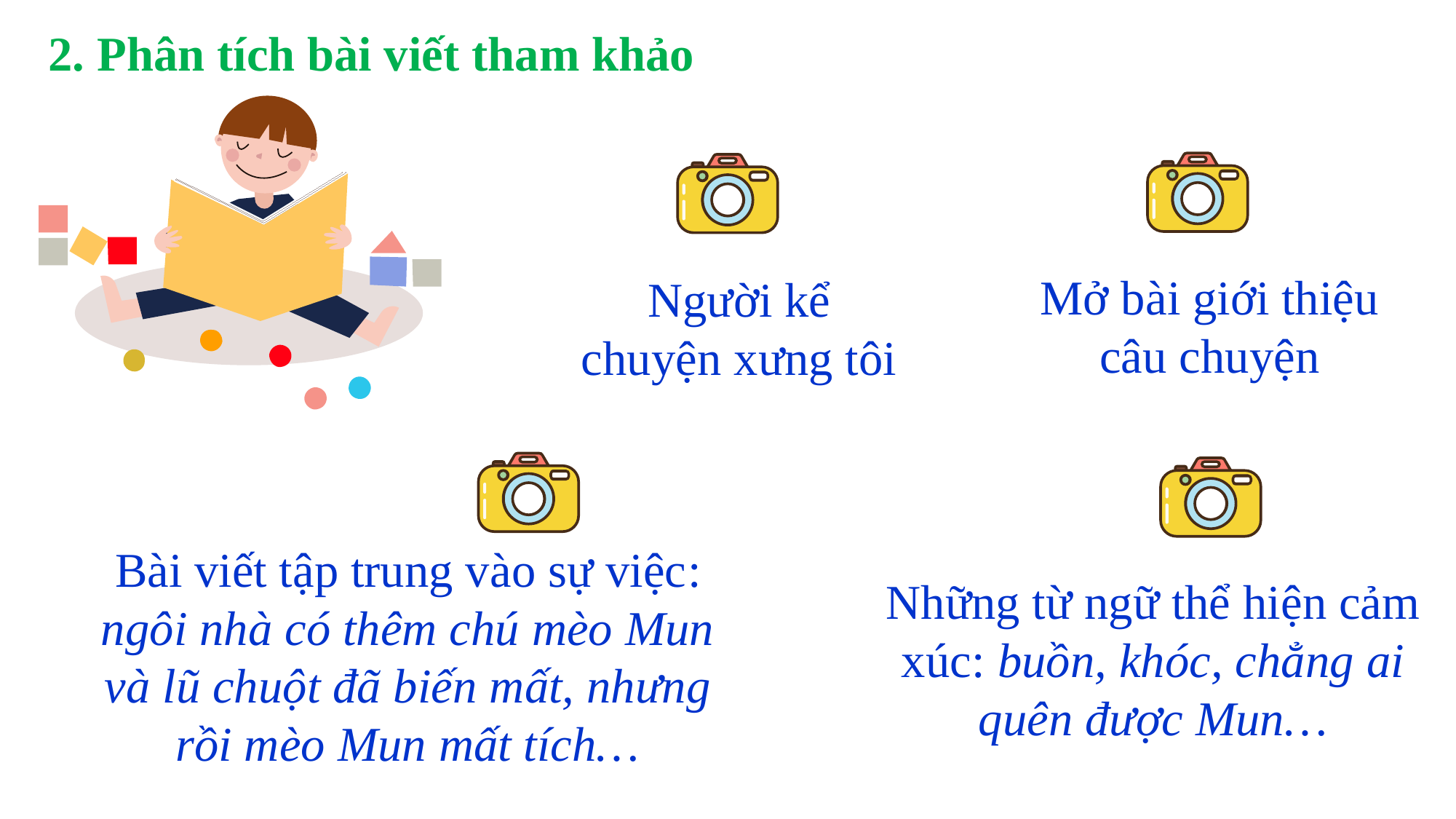

2. Phân tích bài viết tham khảo

Mở bài giới thiệu câu chuyện
Người kể chuyện xưng tôi

Bài viết tập trung vào sự việc: ngôi nhà có thêm chú mèo Mun và lũ chuột đã biến mất, nhưng rồi mèo Mun mất tích…
Những từ ngữ thể hiện cảm xúc: buồn, khóc, chẳng ai quên được Mun…